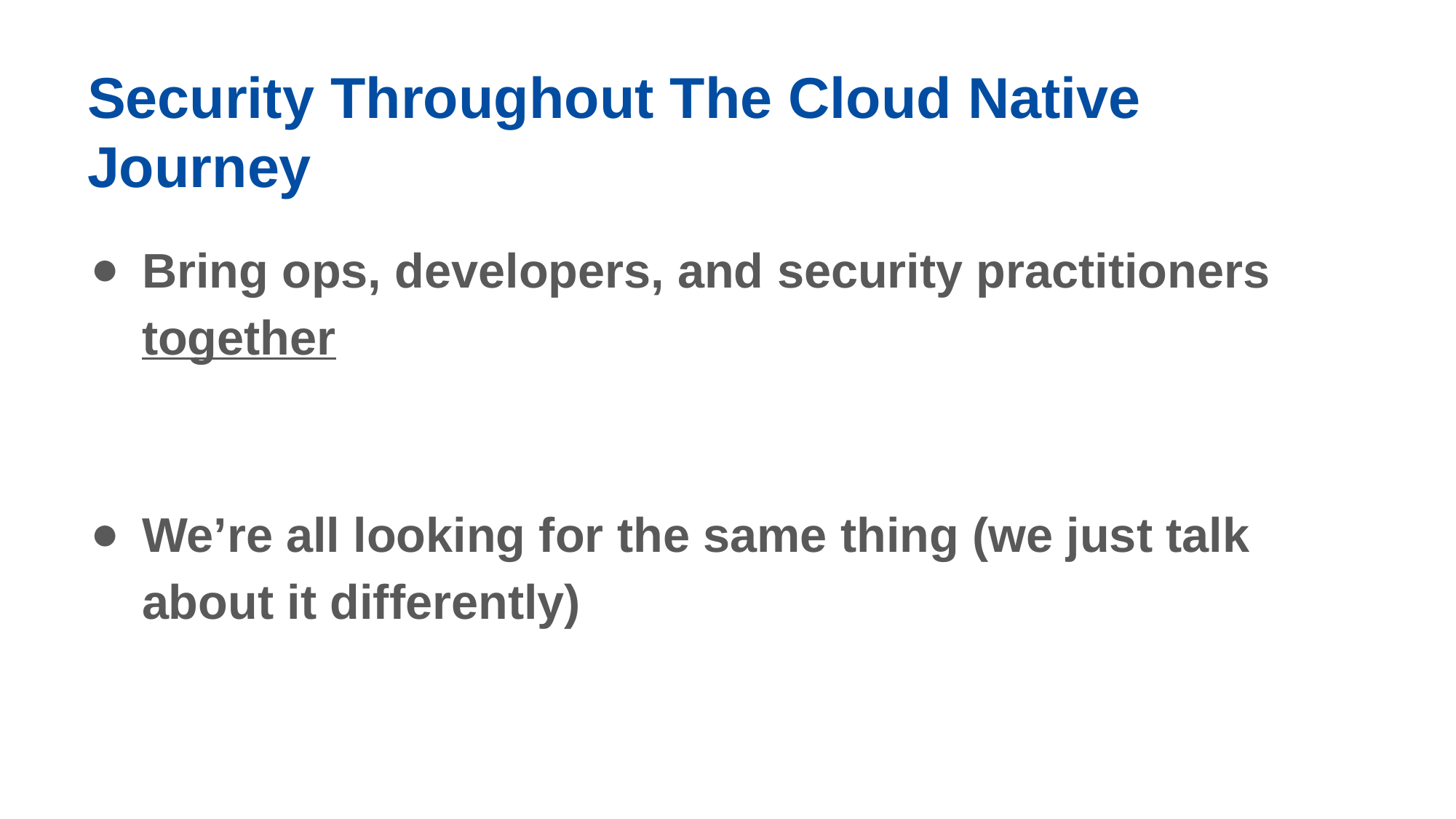

Security Throughout The Cloud Native Journey
Bring ops, developers, and security practitioners together

We’re all looking for the same thing (we just talk about it differently)